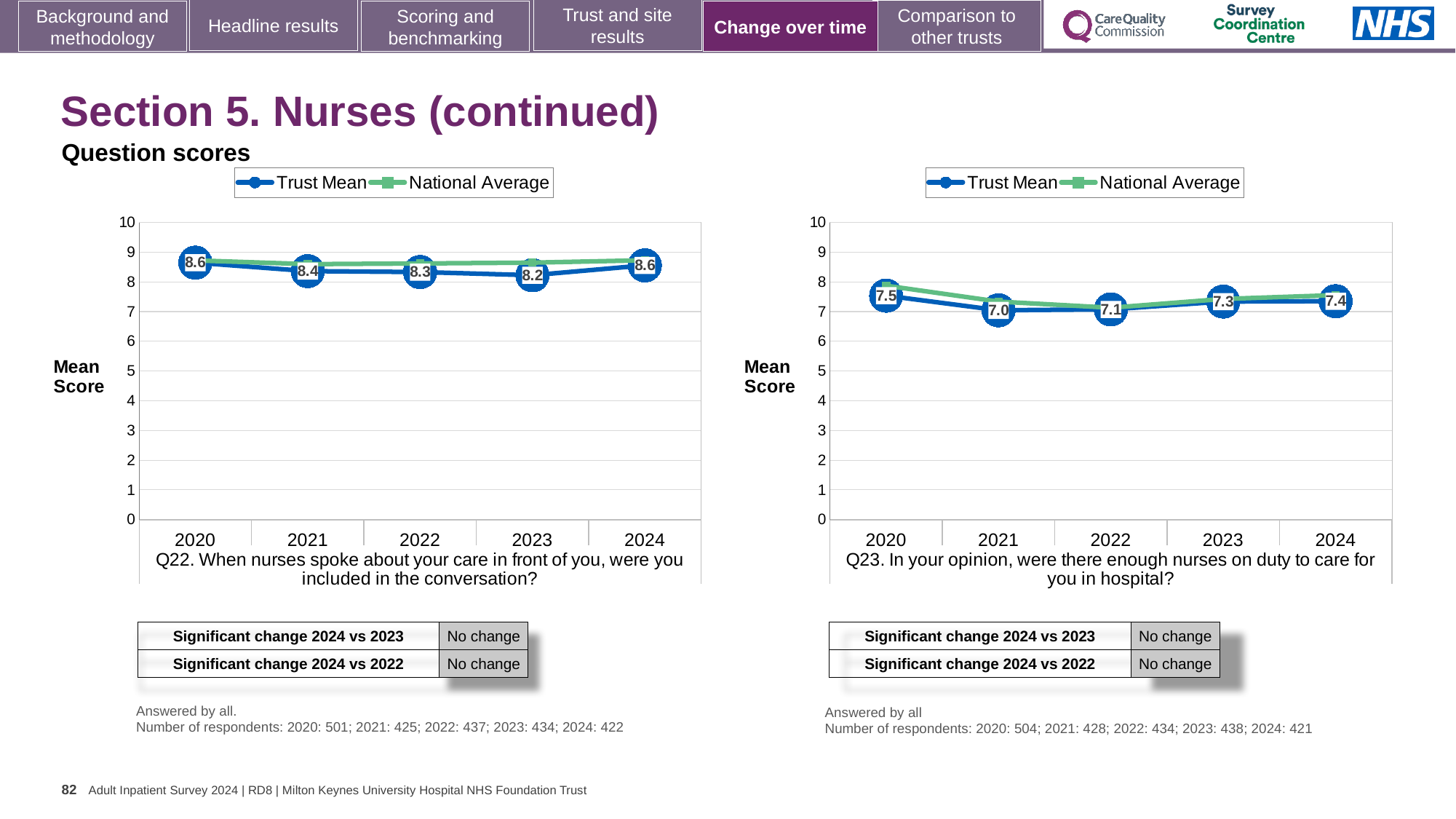

# Section 5. Nurses (continued)
Question scores

### Chart

| Category | Trust Mean | National Average |
|---|---|---|
| 2020 | 8.64869333476126 | 8.7236833998789 |
| 2021 | 8.36322315739687 | 8.597849585287333 |
| 2022 | 8.331219914239455 | 8.620818019232726 |
| 2023 | 8.224613018633658 | 8.647785295224693 |
| 2024 | 8.556670411153302 | 8.72793031996795 |

### Chart

| Category | Trust Mean | National Average |
|---|---|---|
| 2020 | 7.536808135803552 | 7.872189679197843 |
| 2021 | 7.044565016326692 | 7.337001090444097 |
| 2022 | 7.07484907201396 | 7.131068972405187 |
| 2023 | 7.339280347401642 | 7.426002125424722 |
| 2024 | 7.350213475206429 | 7.554067821635136 |
| Significant change 2024 vs 2023 | No change |
| --- | --- |
| Significant change 2024 vs 2022 | No change |
| Significant change 2024 vs 2023 | No change |
| --- | --- |
| Significant change 2024 vs 2022 | No change |
Answered by all.
Number of respondents: 2020: 501; 2021: 425; 2022: 437; 2023: 434; 2024: 422

Answered by all
Number of respondents: 2020: 504; 2021: 428; 2022: 434; 2023: 438; 2024: 421

82